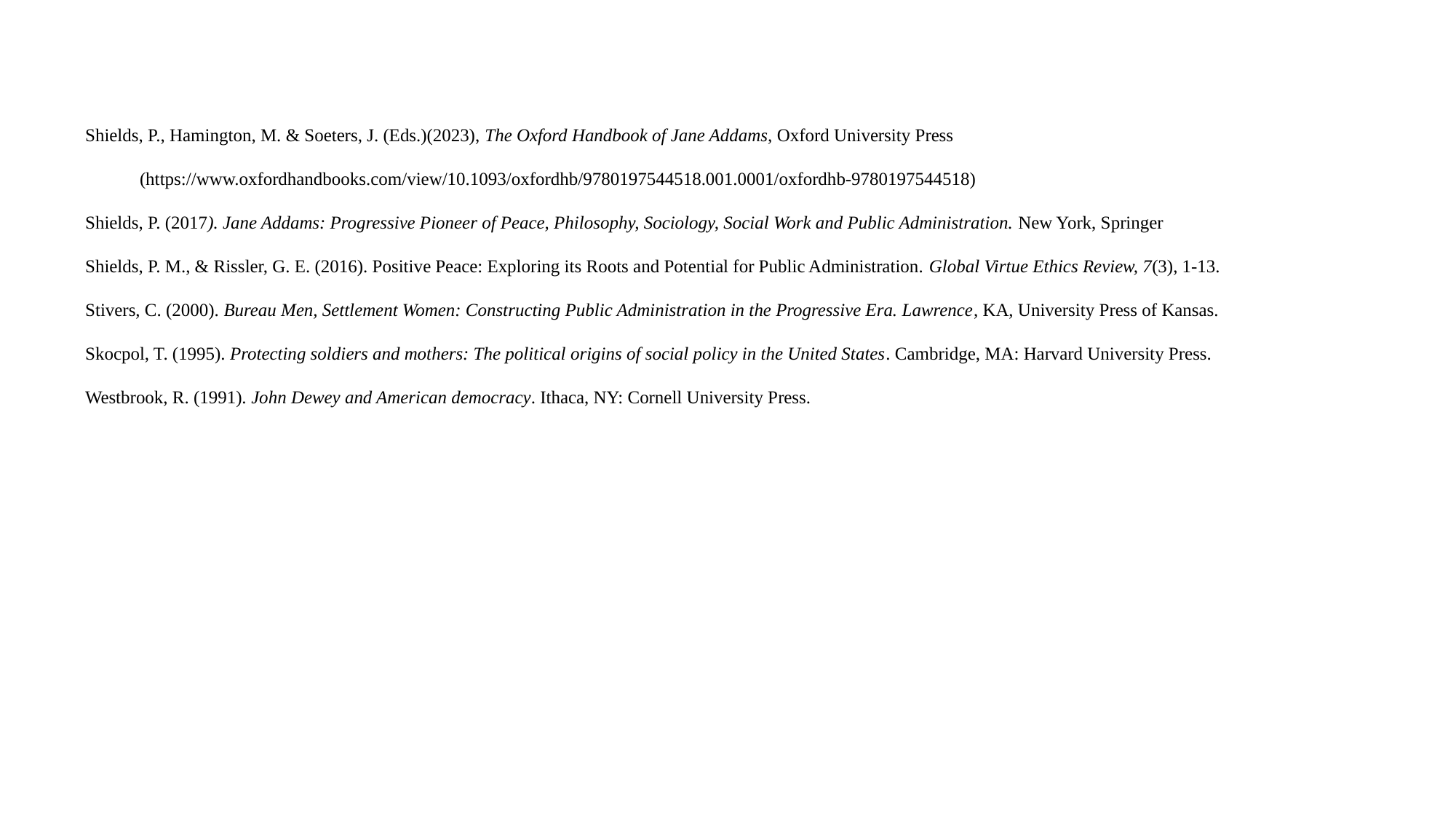

Shields, P., Hamington, M. & Soeters, J. (Eds.)(2023), The Oxford Handbook of Jane Addams, Oxford University Press (https://www.oxfordhandbooks.com/view/10.1093/oxfordhb/9780197544518.001.0001/oxfordhb-9780197544518)
Shields, P. (2017). Jane Addams: Progressive Pioneer of Peace, Philosophy, Sociology, Social Work and Public Administration. New York, Springer
Shields, P. M., & Rissler, G. E. (2016). Positive Peace: Exploring its Roots and Potential for Public Administration. Global Virtue Ethics Review, 7(3), 1-13.
Stivers, C. (2000). Bureau Men, Settlement Women: Constructing Public Administration in the Progressive Era. Lawrence, KA, University Press of Kansas.
Skocpol, T. (1995). Protecting soldiers and mothers: The political origins of social policy in the United States. Cambridge, MA: Harvard University Press.
Westbrook, R. (1991). John Dewey and American democracy. Ithaca, NY: Cornell University Press.